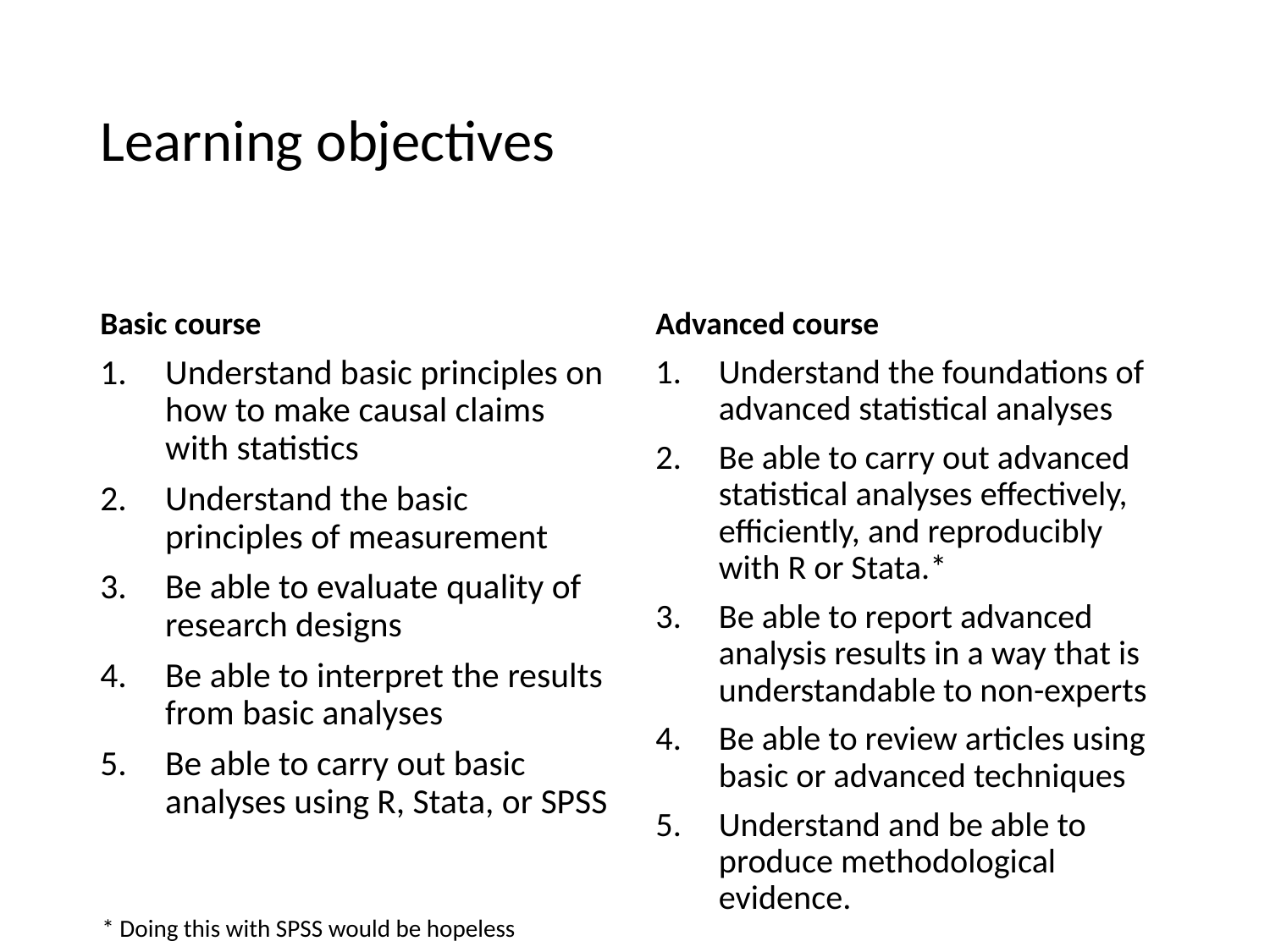

# Learning objectives
Basic course
Advanced course
Understand the foundations of advanced statistical analyses
Be able to carry out advanced statistical analyses effectively, efficiently, and reproducibly with R or Stata.*
Be able to report advanced analysis results in a way that is understandable to non-experts
Be able to review articles using basic or advanced techniques
Understand and be able to produce methodological evidence.
Understand basic principles on how to make causal claims with statistics
Understand the basic principles of measurement
Be able to evaluate quality of research designs
Be able to interpret the results from basic analyses
Be able to carry out basic analyses using R, Stata, or SPSS
* Doing this with SPSS would be hopeless